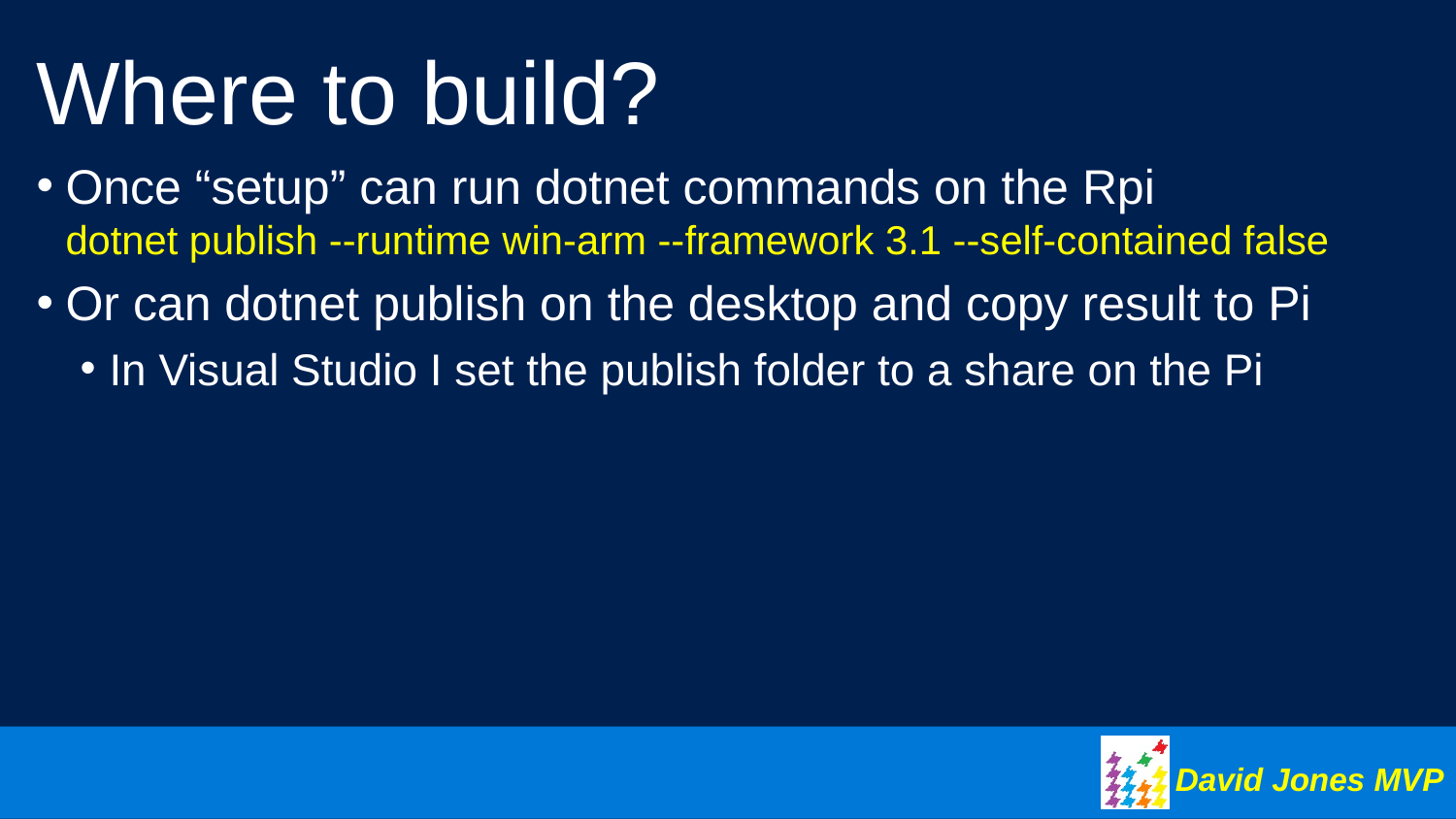

# Where to build?
Once “setup” can run dotnet commands on the Rpi
dotnet publish --runtime win-arm --framework 3.1 --self-contained false
Or can dotnet publish on the desktop and copy result to Pi
In Visual Studio I set the publish folder to a share on the Pi